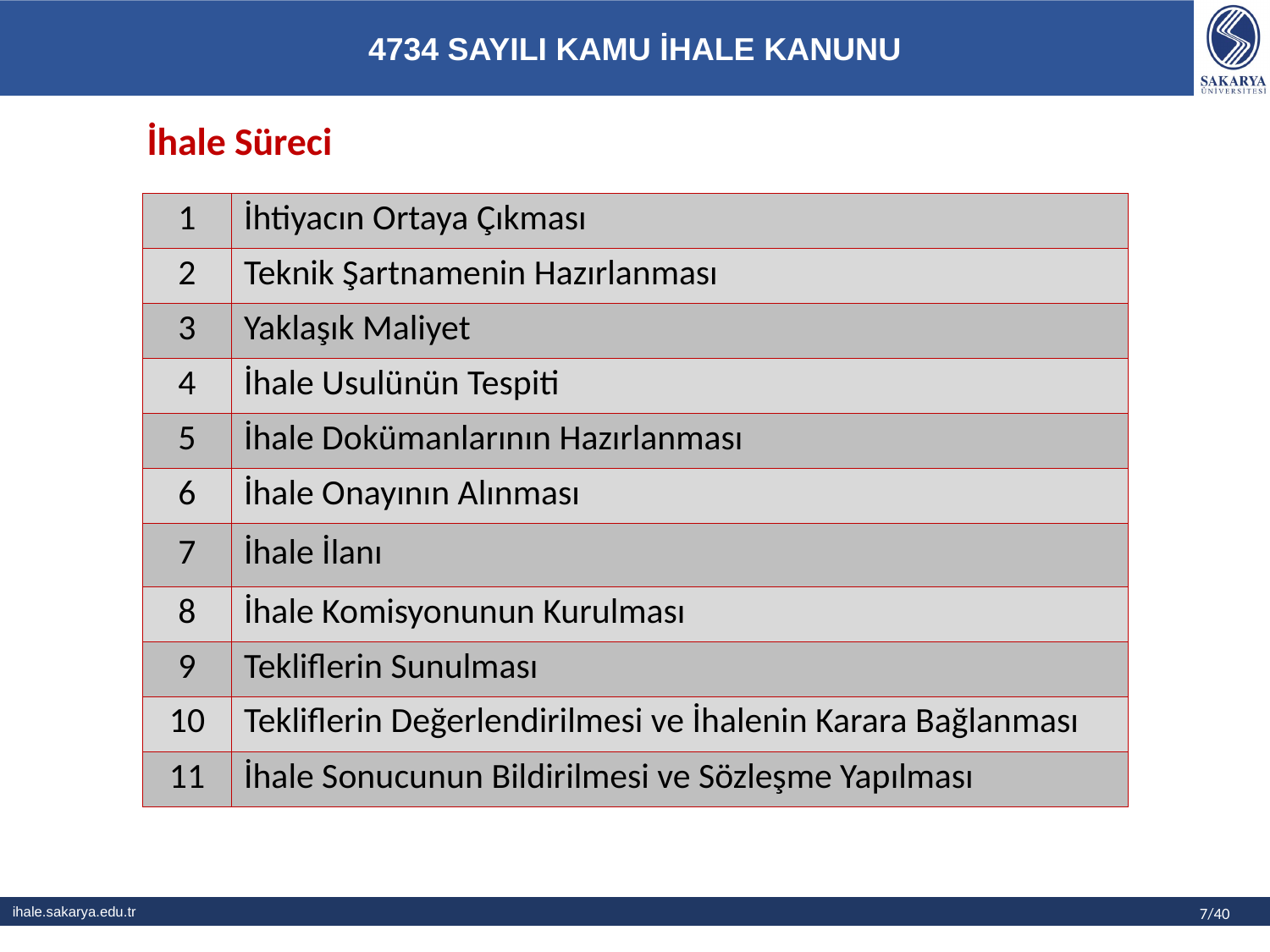

# İhale Süreci
| 1 | İhtiyacın Ortaya Çıkması |
| --- | --- |
| 2 | Teknik Şartnamenin Hazırlanması |
| 3 | Yaklaşık Maliyet |
| 4 | İhale Usulünün Tespiti |
| 5 | İhale Dokümanlarının Hazırlanması |
| 6 | İhale Onayının Alınması |
| 7 | İhale İlanı |
| 8 | İhale Komisyonunun Kurulması |
| 9 | Tekliflerin Sunulması |
| 10 | Tekliflerin Değerlendirilmesi ve İhalenin Karara Bağlanması |
| 11 | İhale Sonucunun Bildirilmesi ve Sözleşme Yapılması |